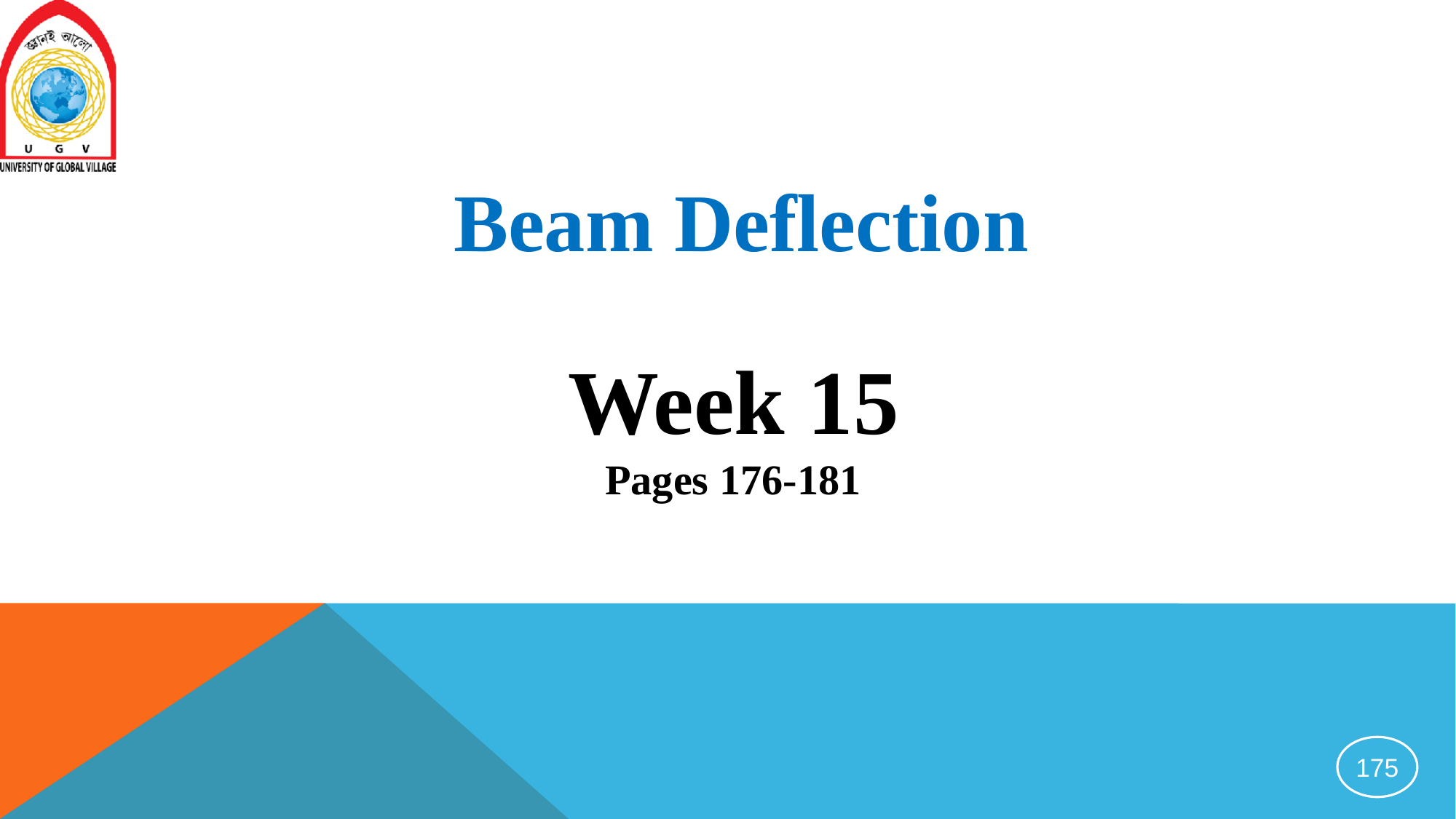

Beam Deflection
Week 15
Pages 176-181

175